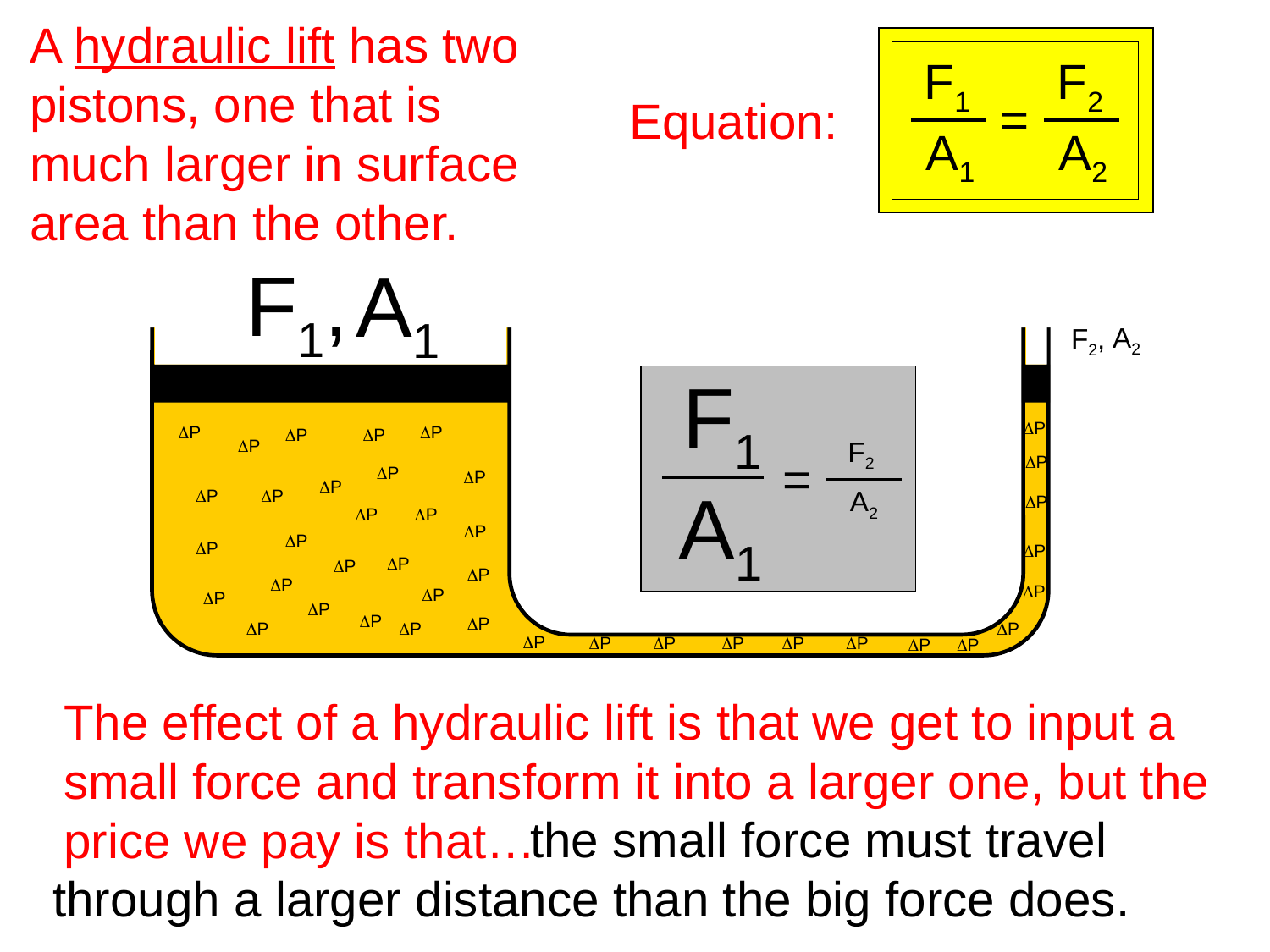

A hydraulic lift has two
pistons, one that is
much larger in surface
area than the other.

 F1
 F2
=
 A1
 A2
Equation:

F1,
A1
A2
F2,
 F1
 F2
=
 A1
 A2

ΔP
ΔP
ΔP
ΔP
ΔP
ΔP
ΔP
ΔP
ΔP
ΔP
ΔP
ΔP
ΔP
ΔP
ΔP
ΔP
ΔP
ΔP
ΔP
ΔP
ΔP
ΔP
ΔP
ΔP
ΔP
ΔP
ΔP
ΔP
ΔP
ΔP
ΔP
ΔP
ΔP
ΔP
ΔP
ΔP
ΔP
ΔP
ΔP
ΔP
The effect of a hydraulic lift is that we get to input a
small force and transform it into a larger one, but the
price we pay is that…
			       the small force must travel
through a larger distance than the big force does.